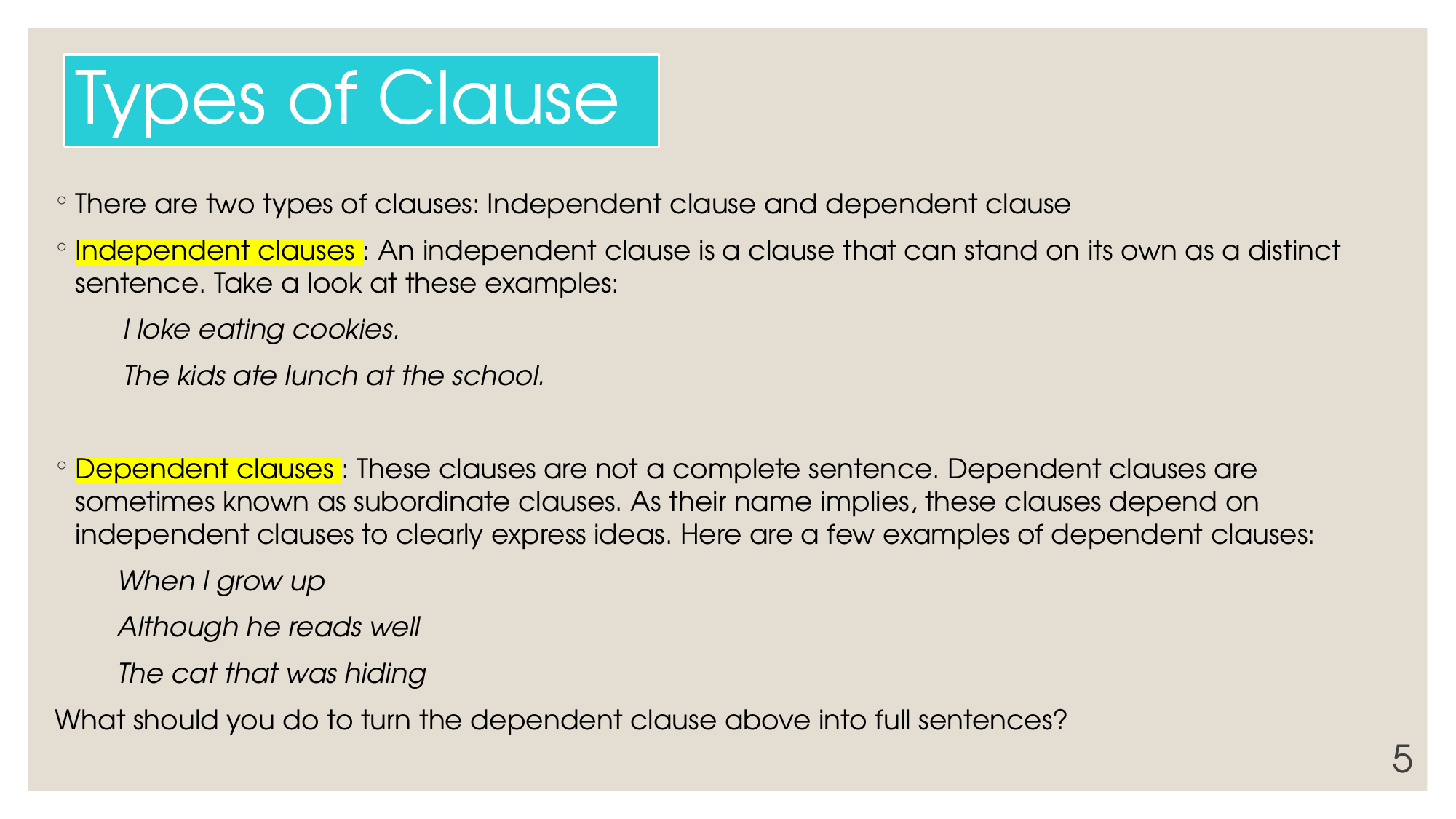

# Types of Clause
There are two types of clauses: Independent clause and dependent clause
Independent clauses : An independent clause is a clause that can stand on its own as a distinct sentence. Take a look at these examples:
I loke eating cookies.
The kids ate lunch at the school.

Dependent clauses : These clauses are not a complete sentence. Dependent clauses are sometimes known as subordinate clauses. As their name implies, these clauses depend on independent clauses to clearly express ideas. Here are a few examples of dependent clauses:
When I grow up
Although he reads well
The cat that was hiding
What should you do to turn the dependent clause above into full sentences?
5